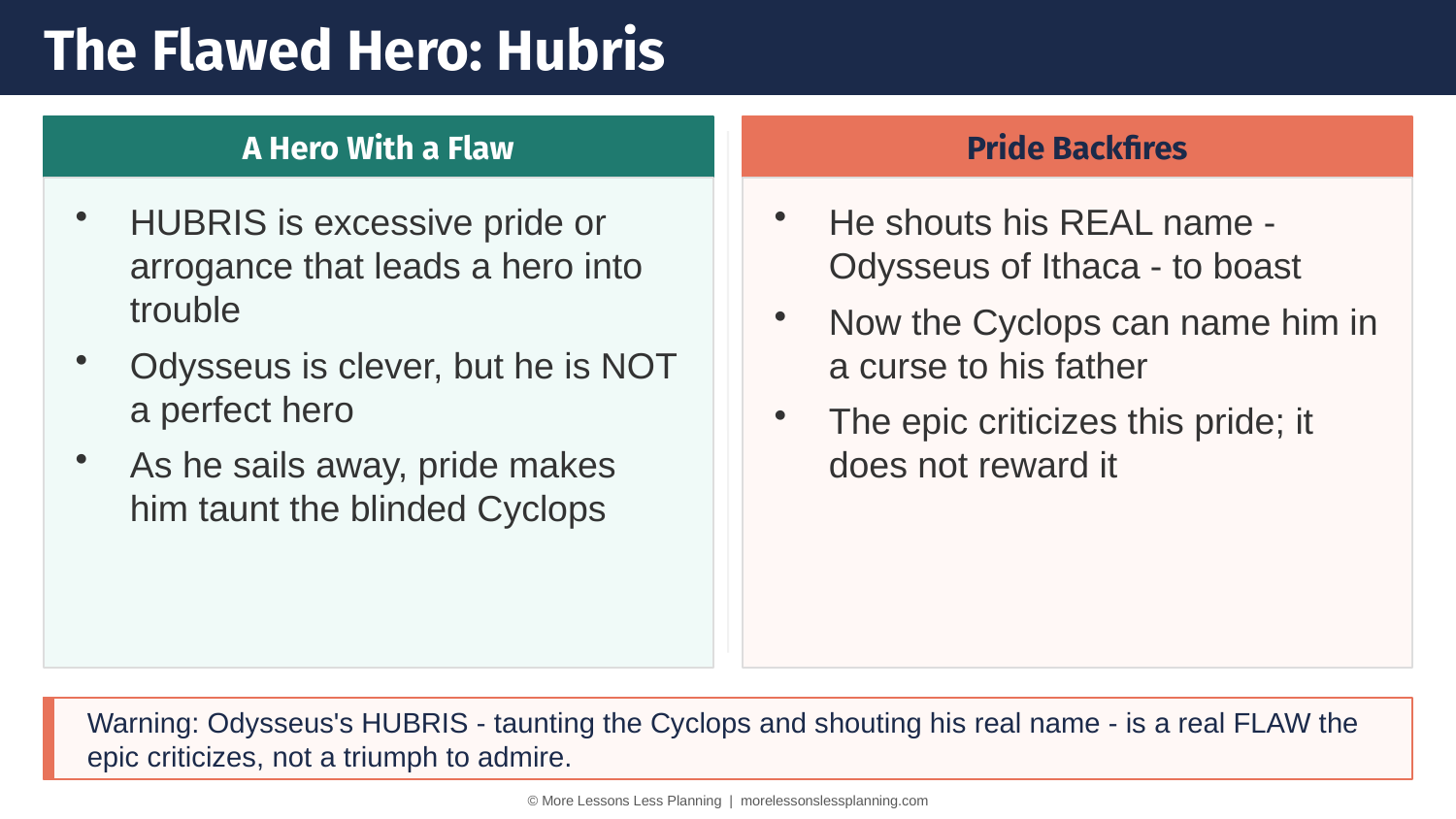

The Flawed Hero: Hubris

A Hero With a Flaw

Pride Backfires

HUBRIS is excessive pride or arrogance that leads a hero into trouble
Odysseus is clever, but he is NOT a perfect hero
As he sails away, pride makes him taunt the blinded Cyclops
He shouts his REAL name - Odysseus of Ithaca - to boast
Now the Cyclops can name him in a curse to his father
The epic criticizes this pride; it does not reward it

Warning: Odysseus's HUBRIS - taunting the Cyclops and shouting his real name - is a real FLAW the epic criticizes, not a triumph to admire.
© More Lessons Less Planning  |  morelessonslessplanning.com